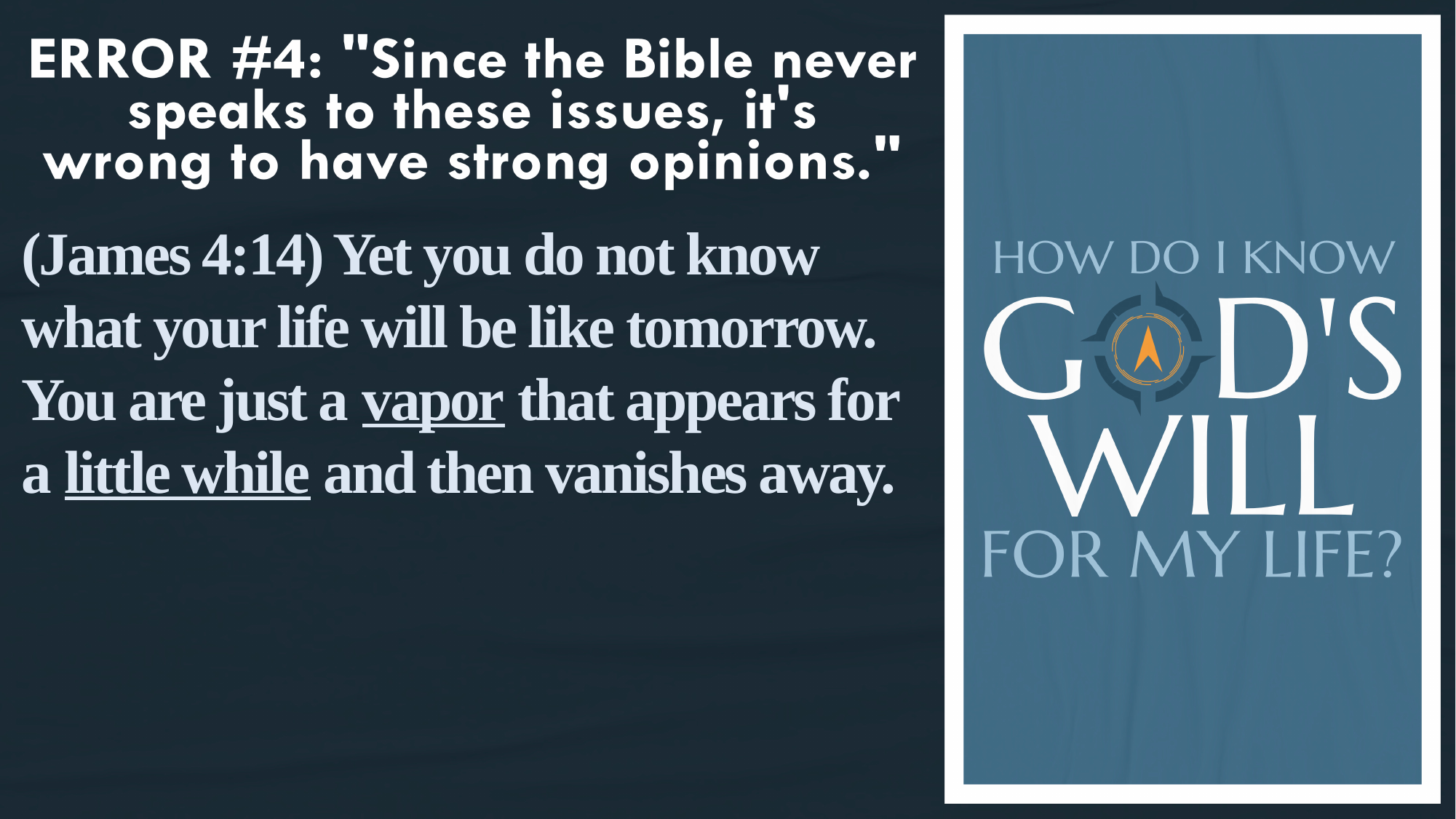

(James 4:14) Yet you do not know what your life will be like tomorrow.
You are just a vapor that appears for a little while and then vanishes away.